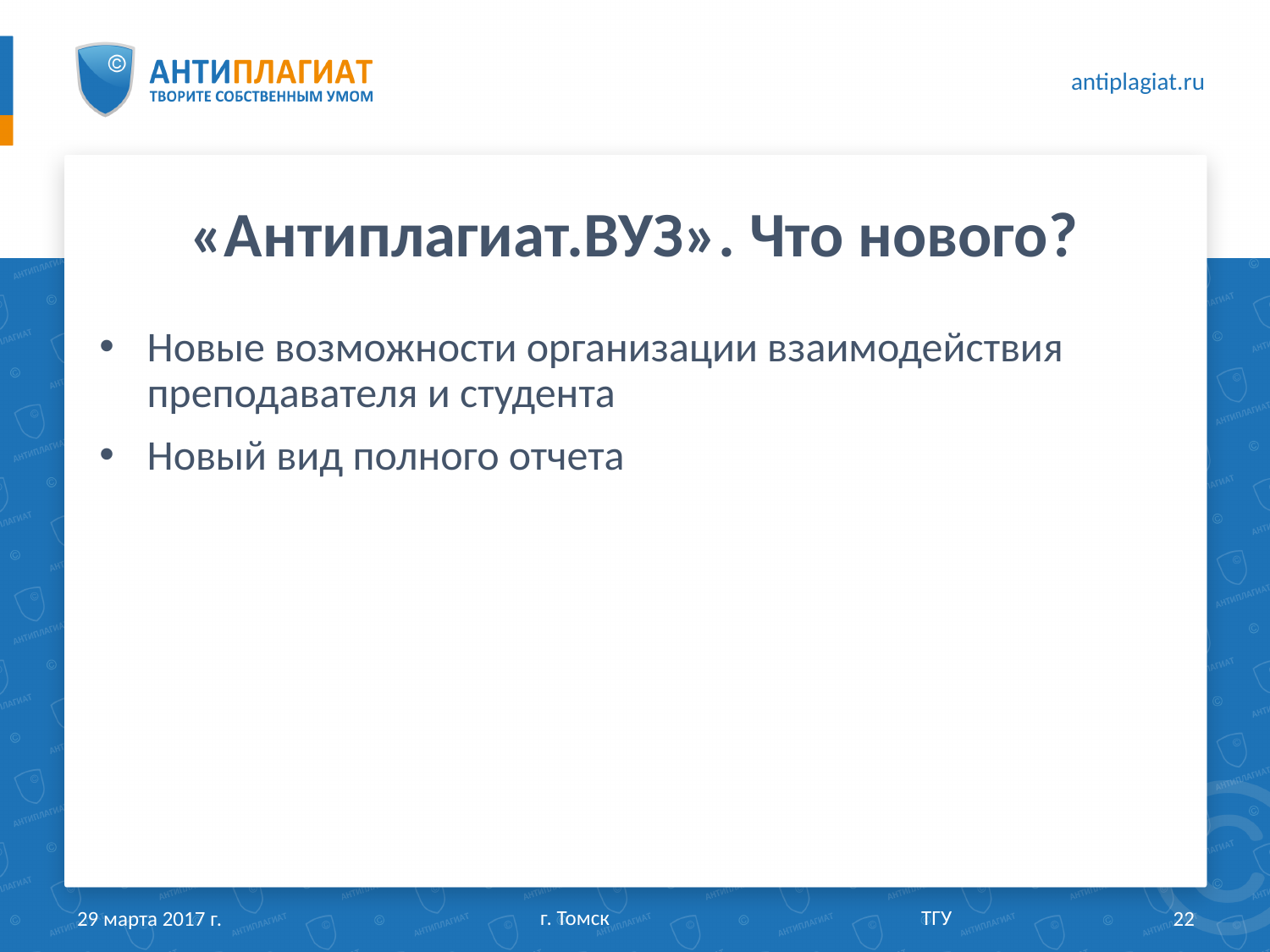

# «Антиплагиат.ВУЗ». Что нового?
Новые возможности организации взаимодействия преподавателя и студента
Новый вид полного отчета
г. Томск			ТГУ
29 марта 2017 г.
22